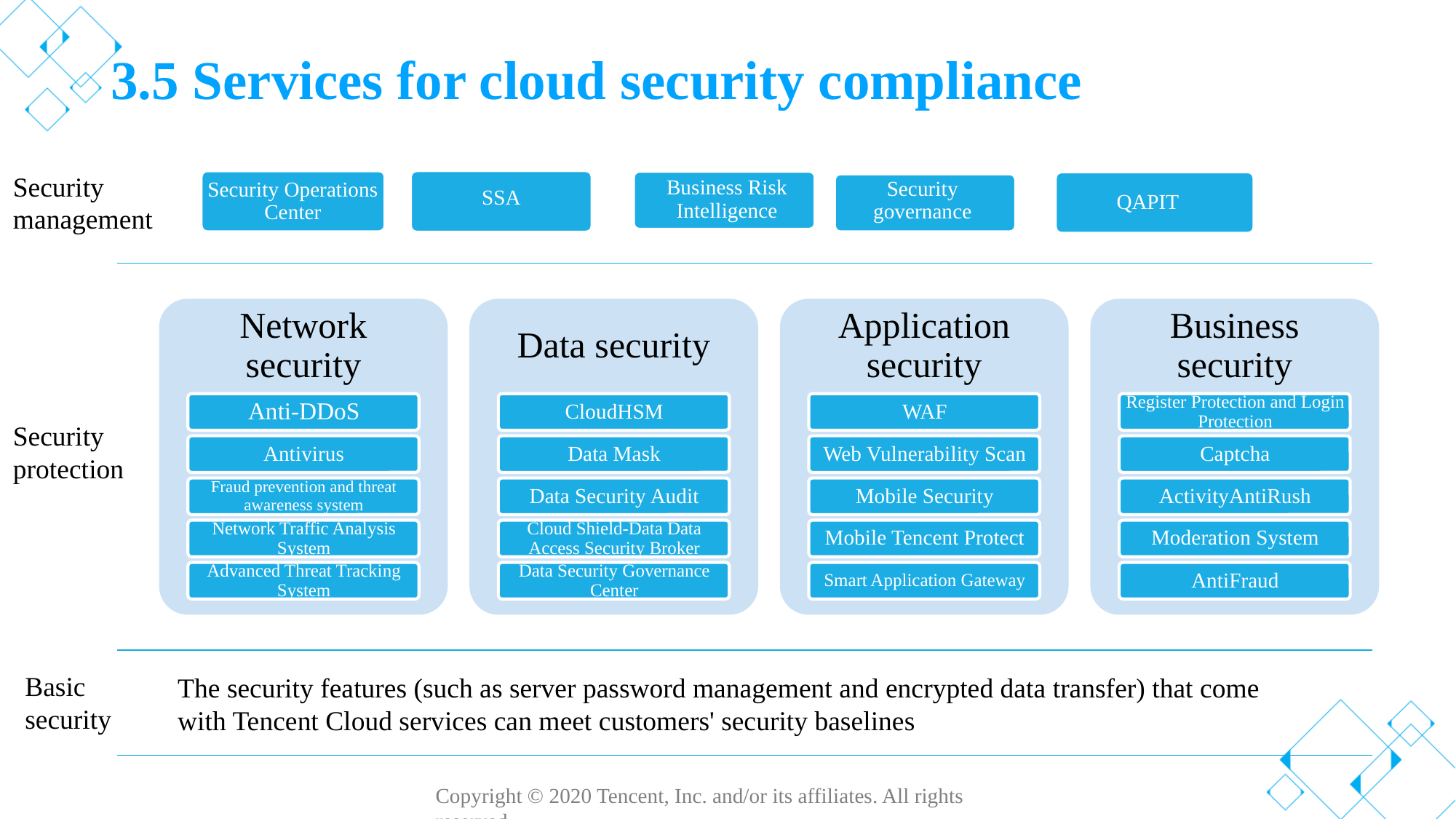

# 3.5 Services for cloud security compliance
Security management

Security Operations Center

SSA

Business Risk Intelligence

QAPIT

Security governance
Network security
Anti-DDoS
Antivirus
Fraud prevention and threat awareness system
Network Traffic Analysis System
Advanced Threat Tracking System
Data security
CloudHSM
Data Mask
Data Security Audit
Cloud Shield-Data Data Access Security Broker
Data Security Governance Center
Application security
WAF
Web Vulnerability Scan
Mobile Security
Mobile Tencent Protect
Smart Application Gateway
Business security
Register Protection and Login Protection
Captcha
ActivityAntiRush
Moderation System
AntiFraud
Security protection
Basic security
The security features (such as server password management and encrypted data transfer) that come with Tencent Cloud services can meet customers' security baselines